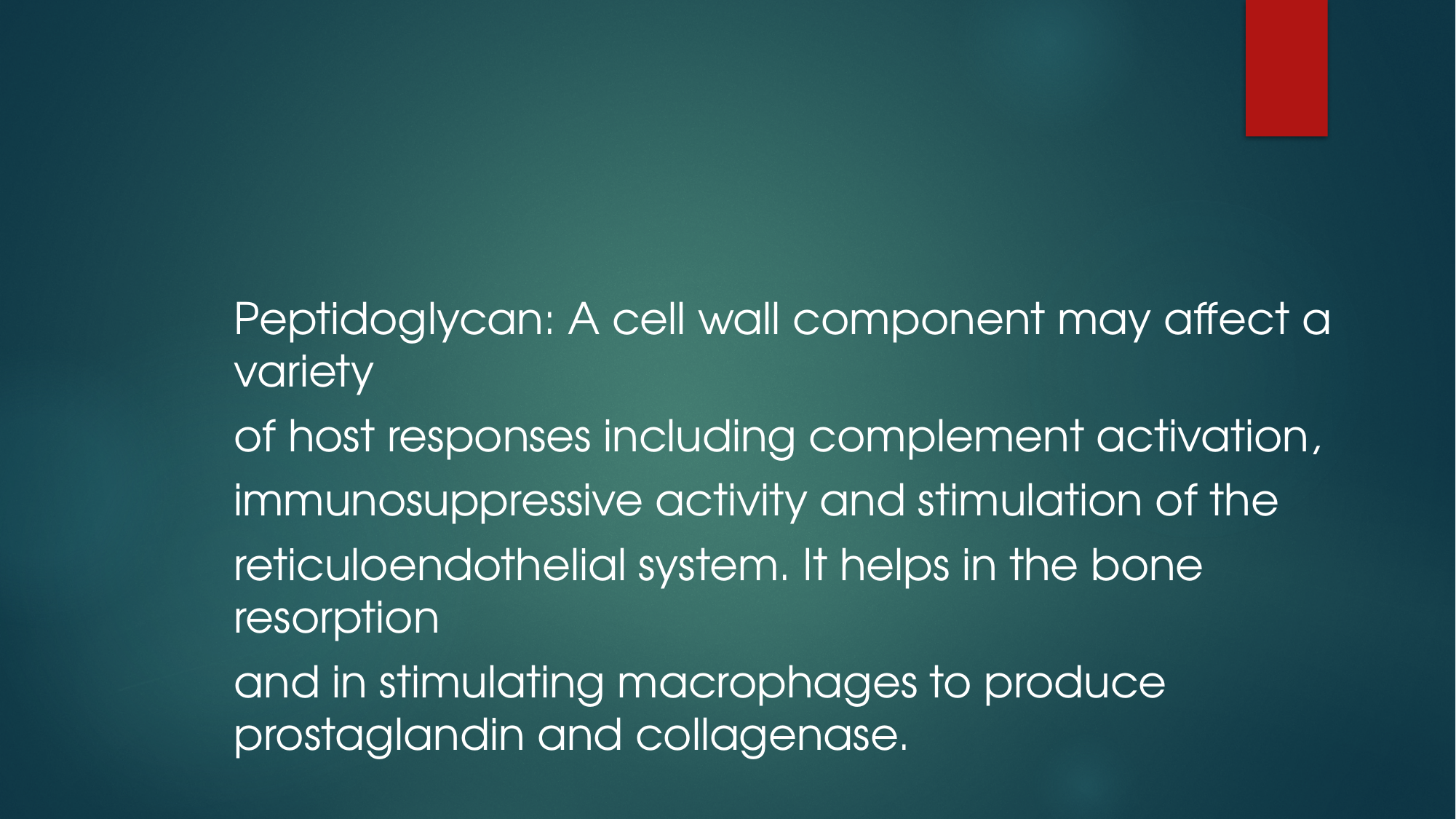

#
Peptidoglycan: A cell wall component may affect a variety
of host responses including complement activation,
immunosuppressive activity and stimulation of the
reticuloendothelial system. It helps in the bone resorption
and in stimulating macrophages to produce prostaglandin and collagenase.